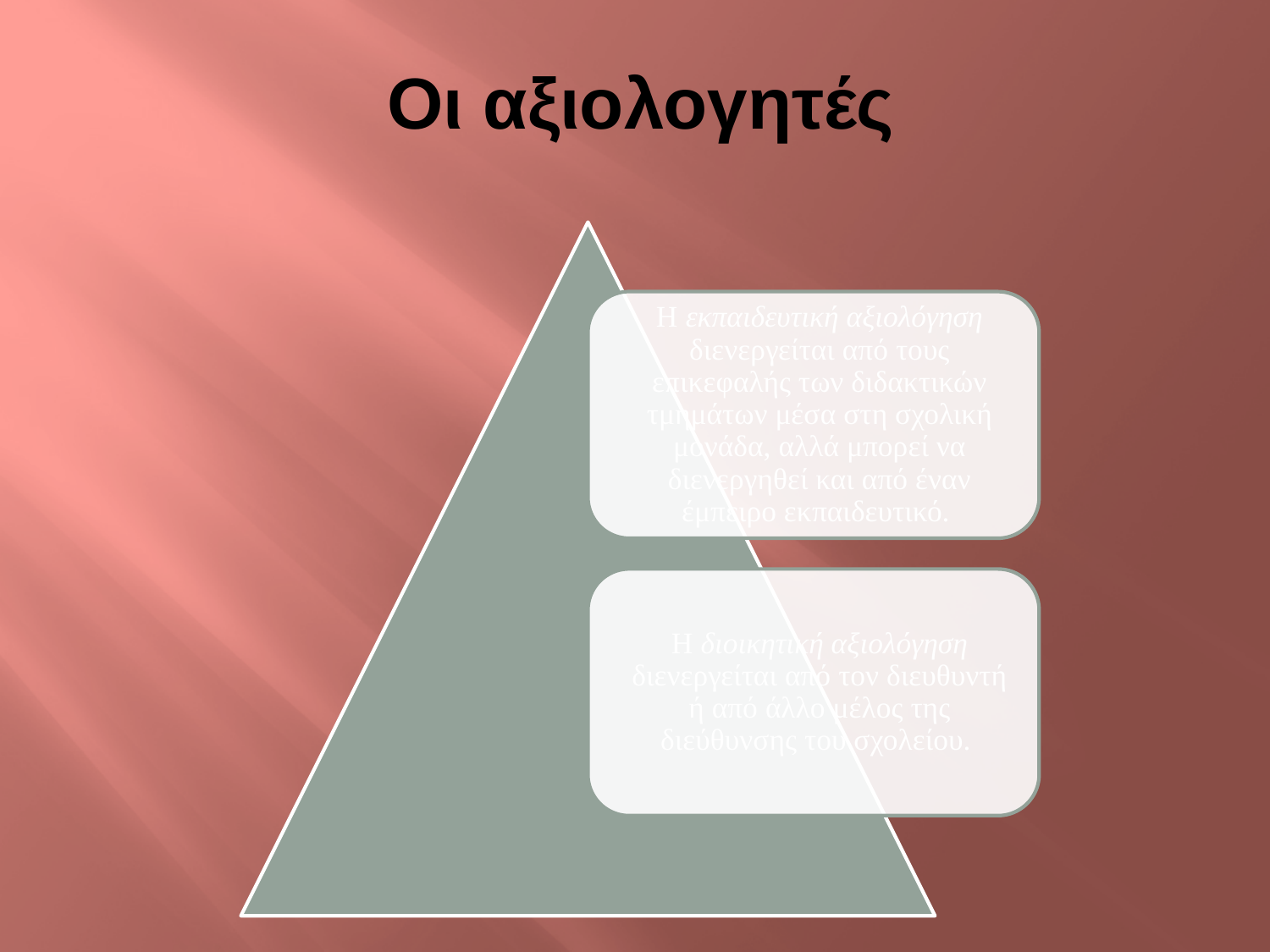

# Οι αξιολογητές
Η εκπαιδευτική αξιολόγηση διενεργείται από τους επικεφαλής των διδακτικών τμημάτων μέσα στη σχολική μονάδα, αλλά μπορεί να διενεργηθεί και από έναν έμπειρο εκπαιδευτικό.
Η διοικητική αξιολόγηση διενεργείται από τον διευθυντή ή από άλλο μέλος της διεύθυνσης του σχολείου.